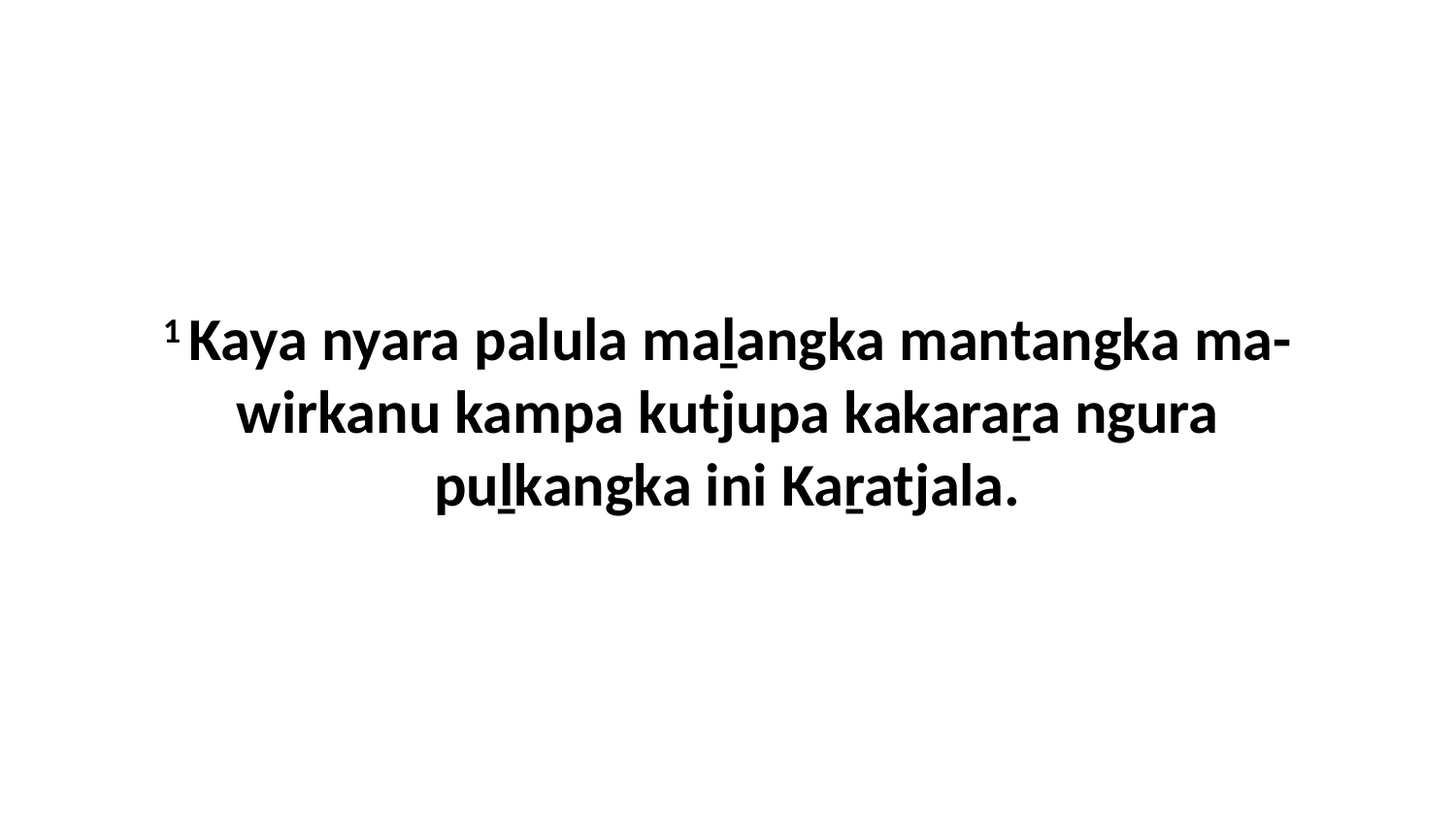

1 Kaya nyara palula maḻangka mantangka ma-wirkanu kampa kutjupa kakaraṟa ngura puḻkangka ini Kaṟatjala.